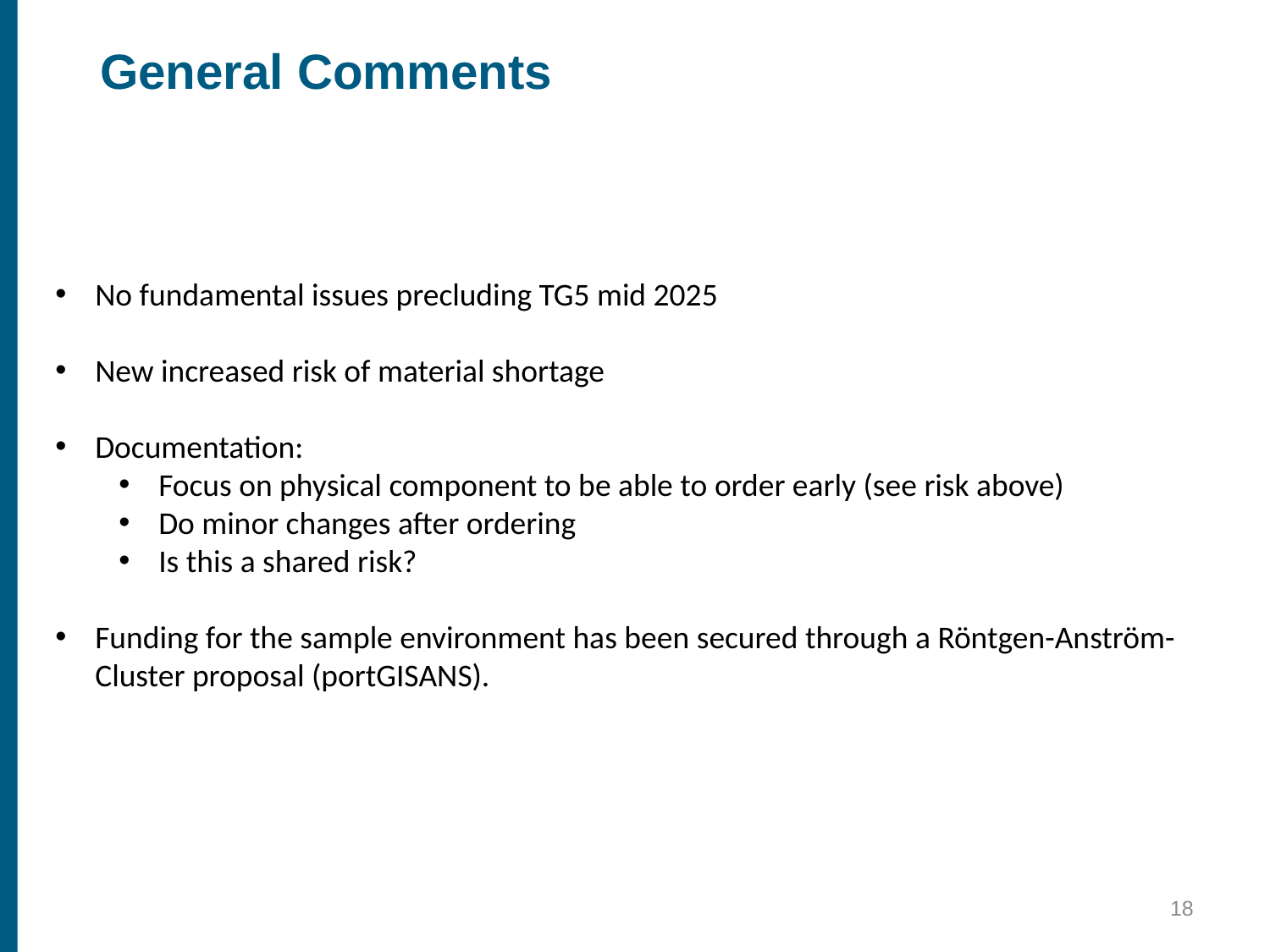

General Comments
No fundamental issues precluding TG5 mid 2025

New increased risk of material shortage

Documentation:
Focus on physical component to be able to order early (see risk above)
Do minor changes after ordering
Is this a shared risk?

Funding for the sample environment has been secured through a Röntgen-Anström-Cluster proposal (portGISANS).
18